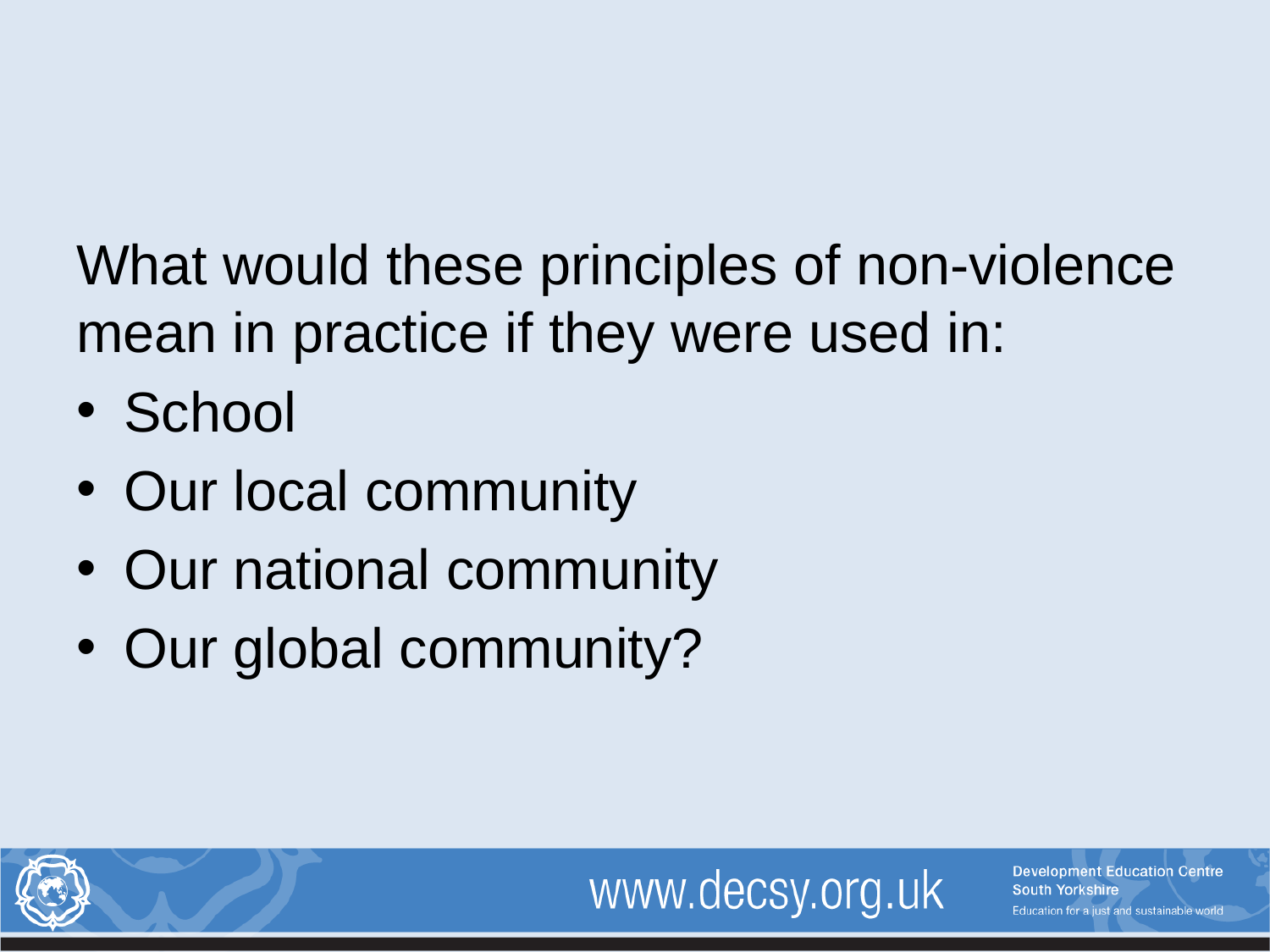

#
What would these principles of non-violence mean in practice if they were used in:
School
Our local community
Our national community
Our global community?